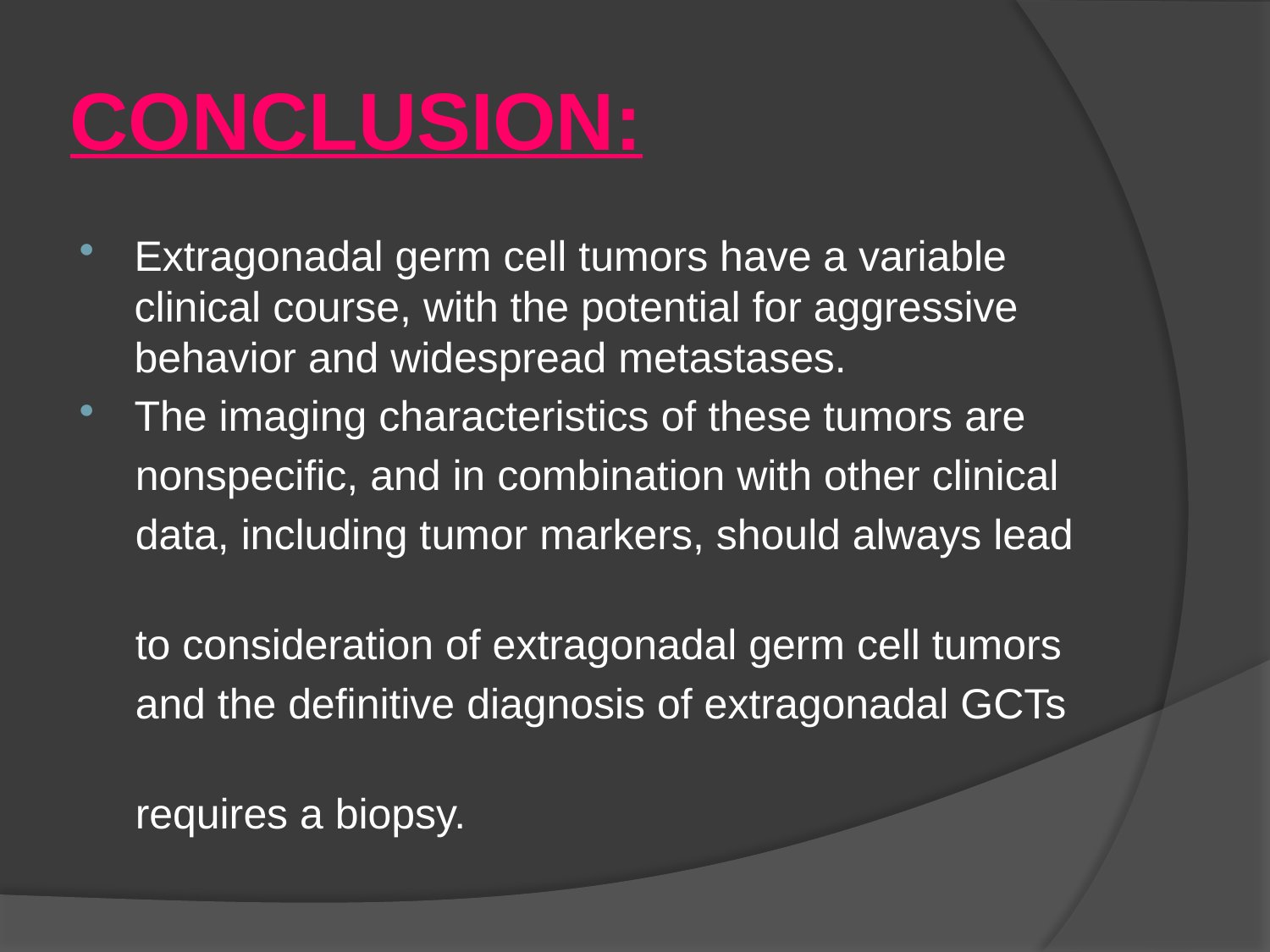

# CONCLUSION:
Extragonadal germ cell tumors have a variable clinical course, with the potential for aggressive behavior and widespread metastases.
The imaging characteristics of these tumors are
     nonspecific, and in combination with other clinical
     data, including tumor markers, should always lead
     to consideration of extragonadal germ cell tumors
     and the definitive diagnosis of extragonadal GCTs
     requires a biopsy.